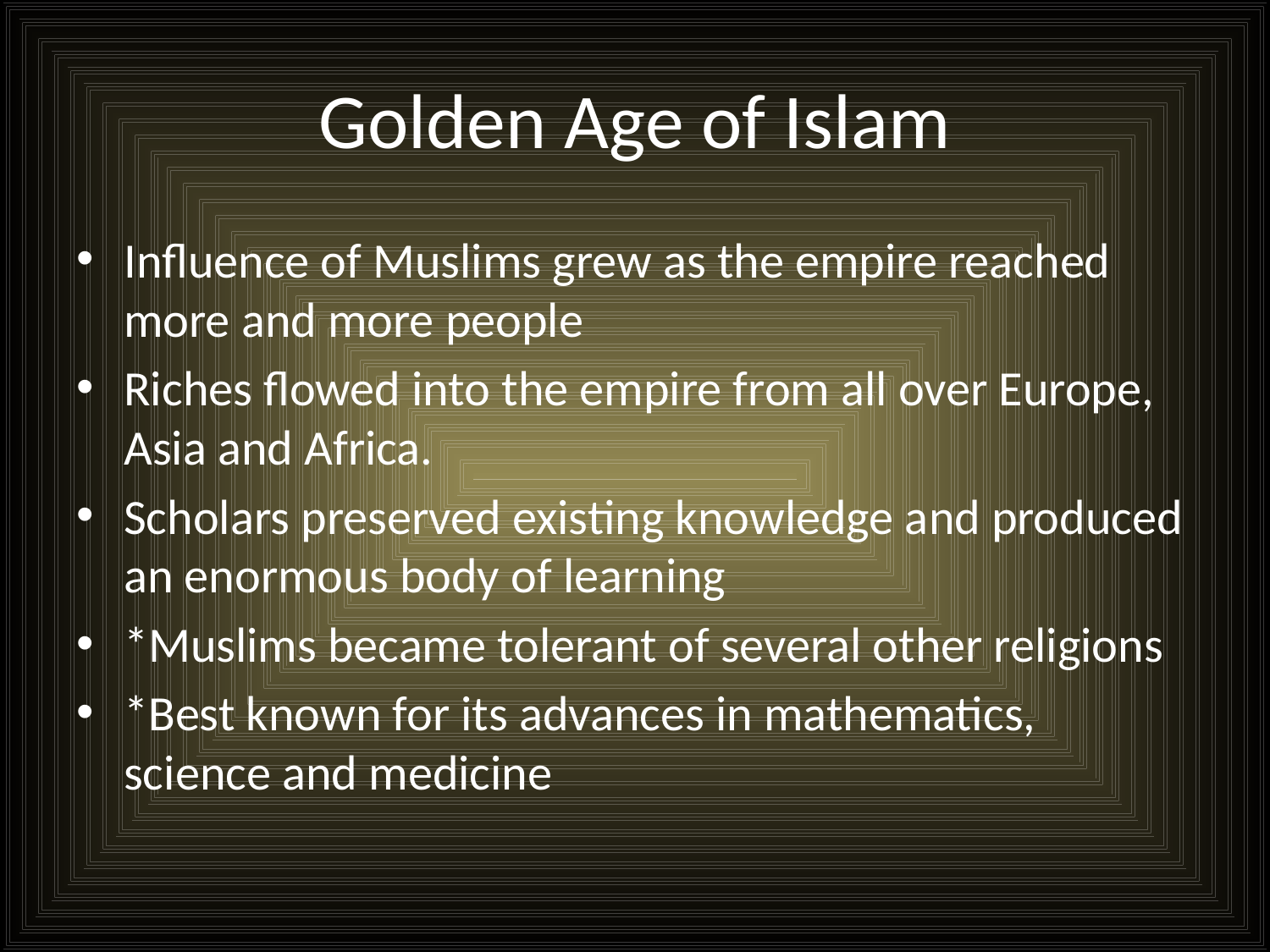

# Golden Age of Islam
Influence of Muslims grew as the empire reached more and more people
Riches flowed into the empire from all over Europe, Asia and Africa.
Scholars preserved existing knowledge and produced an enormous body of learning
*Muslims became tolerant of several other religions
*Best known for its advances in mathematics, science and medicine